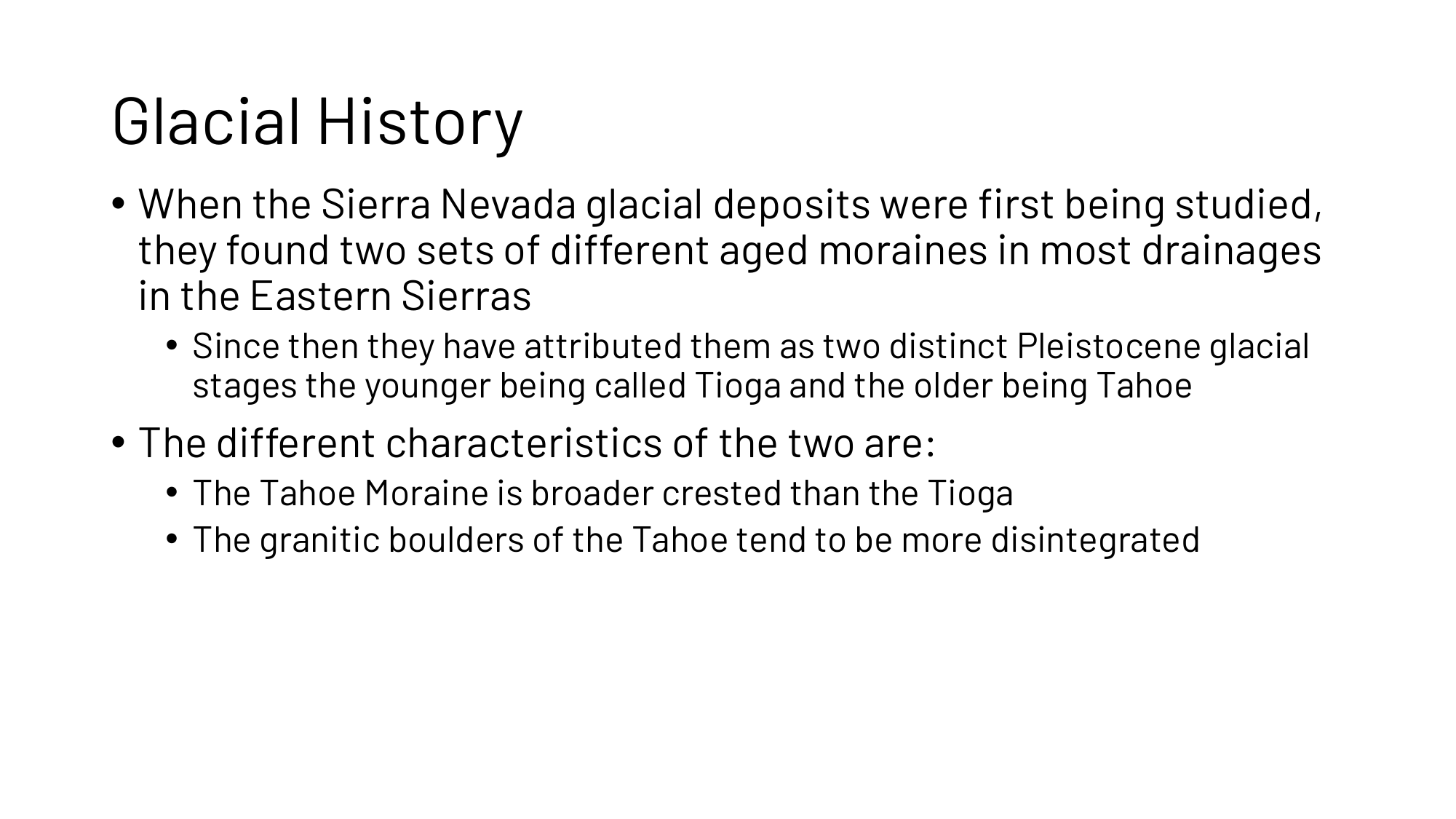

# Glacial History
When the Sierra Nevada glacial deposits were first being studied, they found two sets of different aged moraines in most drainages in the Eastern Sierras
Since then they have attributed them as two distinct Pleistocene glacial stages the younger being called Tioga and the older being Tahoe
The different characteristics of the two are:
The Tahoe Moraine is broader crested than the Tioga
The granitic boulders of the Tahoe tend to be more disintegrated